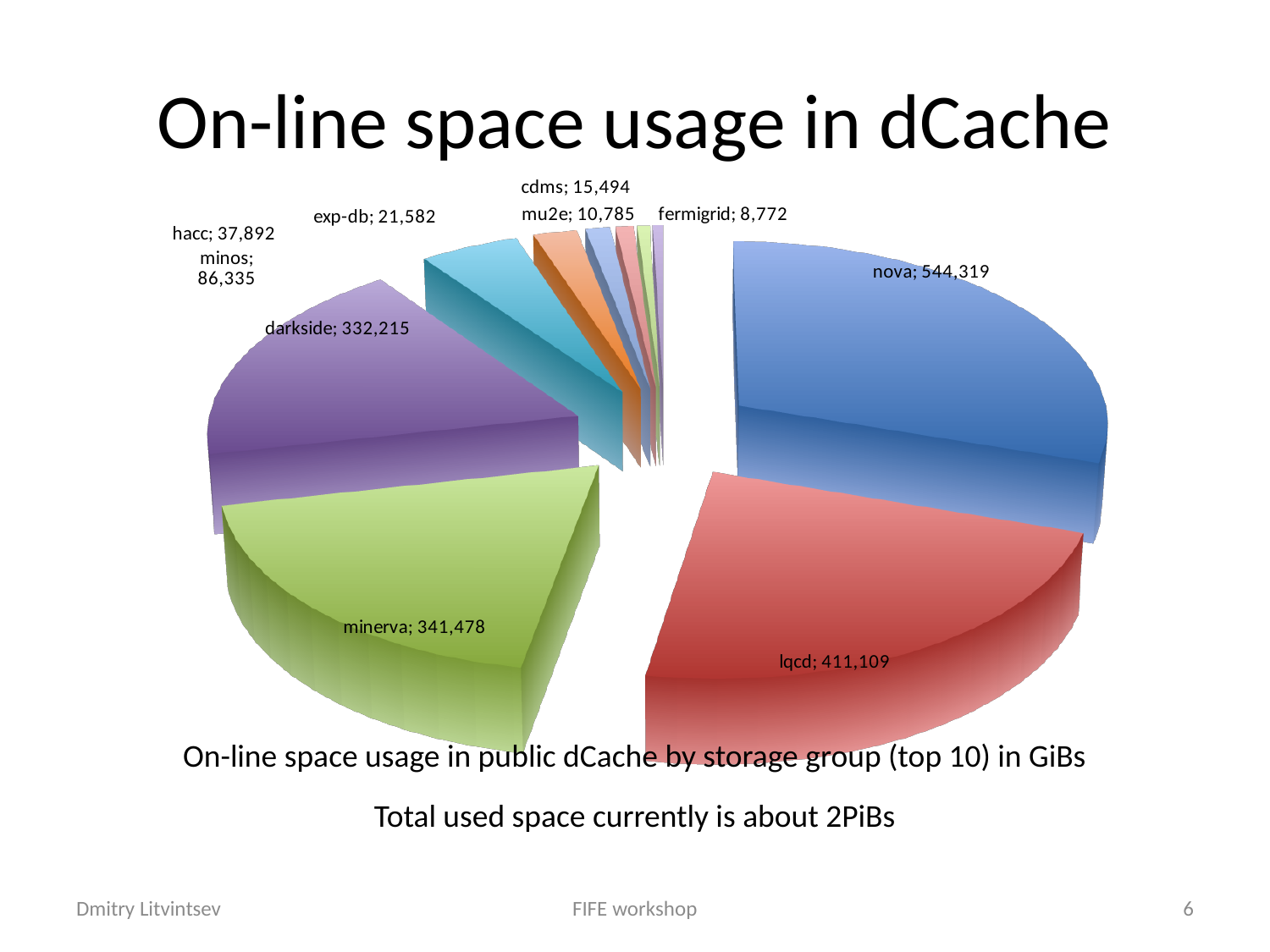

# On-line space usage in dCache

[unsupported chart]

On-line space usage in public dCache by storage group (top 10) in GiBs
Total used space currently is about 2PiBs
Dmitry Litvintsev
FIFE workshop
6